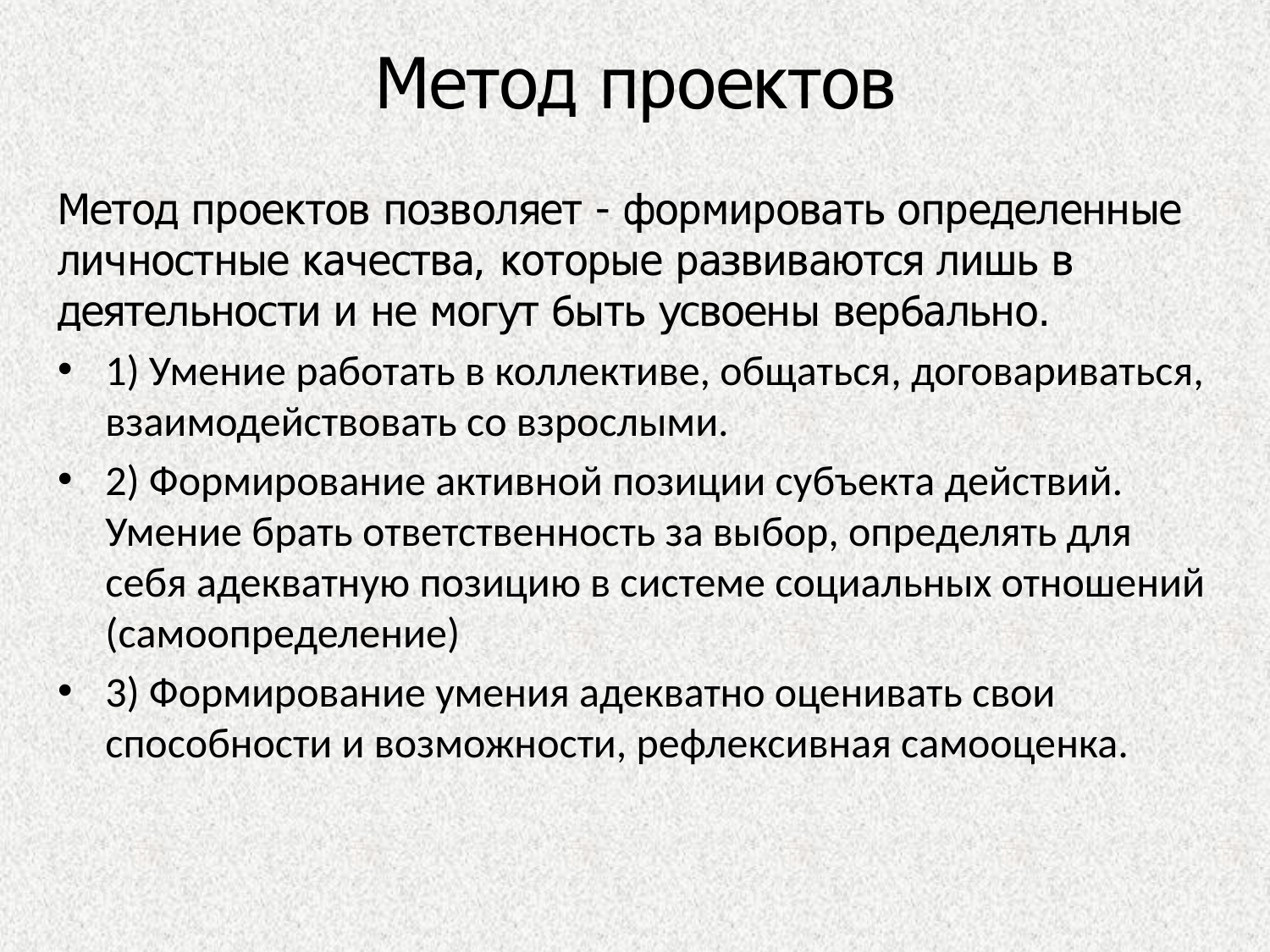

# Метод проектов
Метод проектов позволяет - формировать определенные личностные качества, которые развиваются лишь в деятельности и не могут быть усвоены вербально.
1) Умение работать в коллективе, общаться, договариваться, взаимодействовать со взрослыми.
2) Формирование активной позиции субъекта действий. Умение брать ответственность за выбор, определять для себя адекватную позицию в системе социальных отношений (самоопределение)
3) Формирование умения адекватно оценивать свои способности и возможности, рефлексивная самооценка.